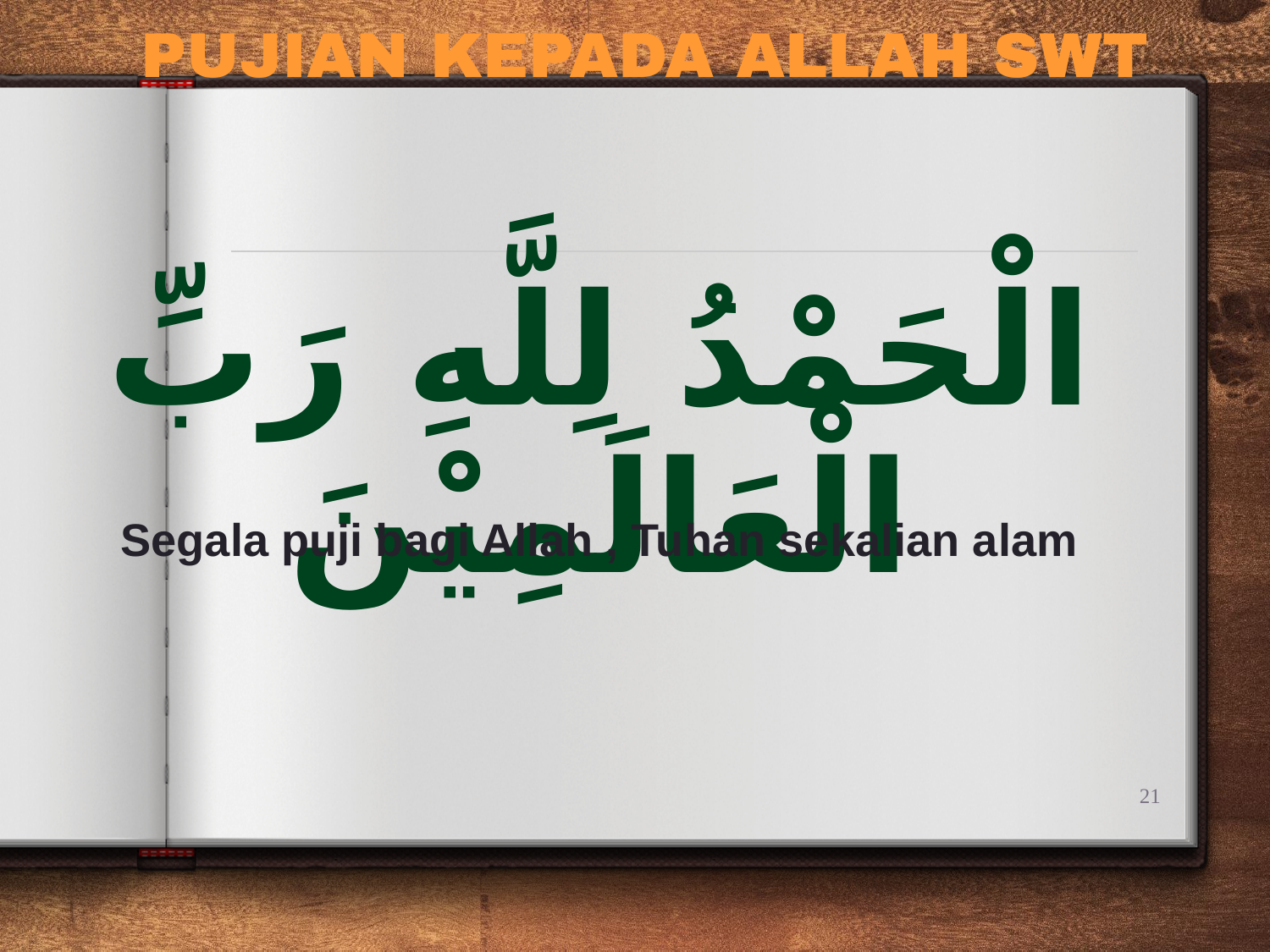

PUJIAN KEPADA ALLAH SWT
الْحَمْدُ لِلَّهِ رَبِّ الْعَالَمِيْنَ
Segala puji bagi Allah , Tuhan sekalian alam
21